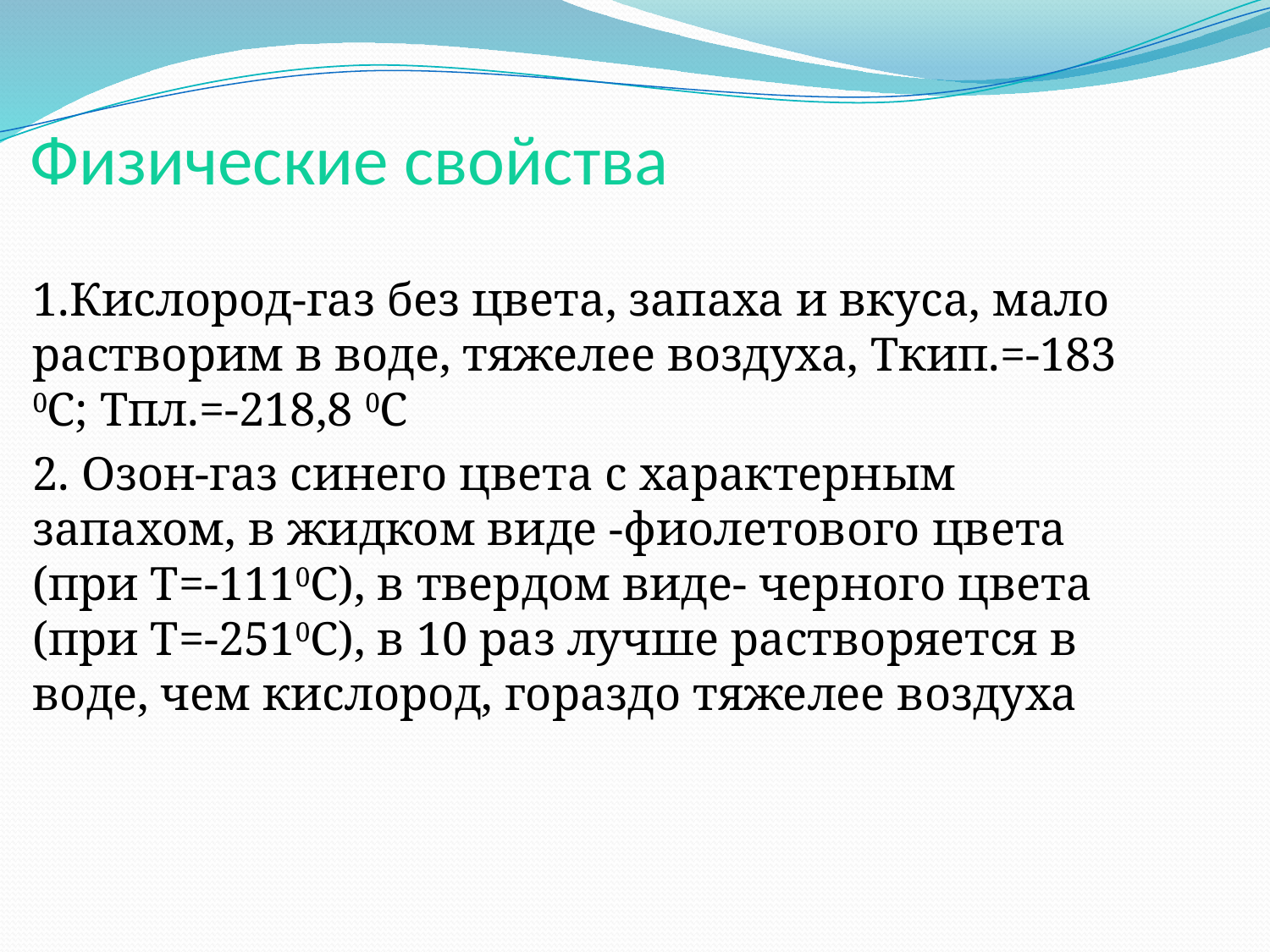

# Физические свойства

1.Кислород-газ без цвета, запаха и вкуса, мало растворим в воде, тяжелее воздуха, Ткип.=-183 0С; Тпл.=-218,8 0С
2. Озон-газ синего цвета с характерным запахом, в жидком виде -фиолетового цвета (при Т=-1110С), в твердом виде- черного цвета (при Т=-2510С), в 10 раз лучше растворяется в воде, чем кислород, гораздо тяжелее воздуха